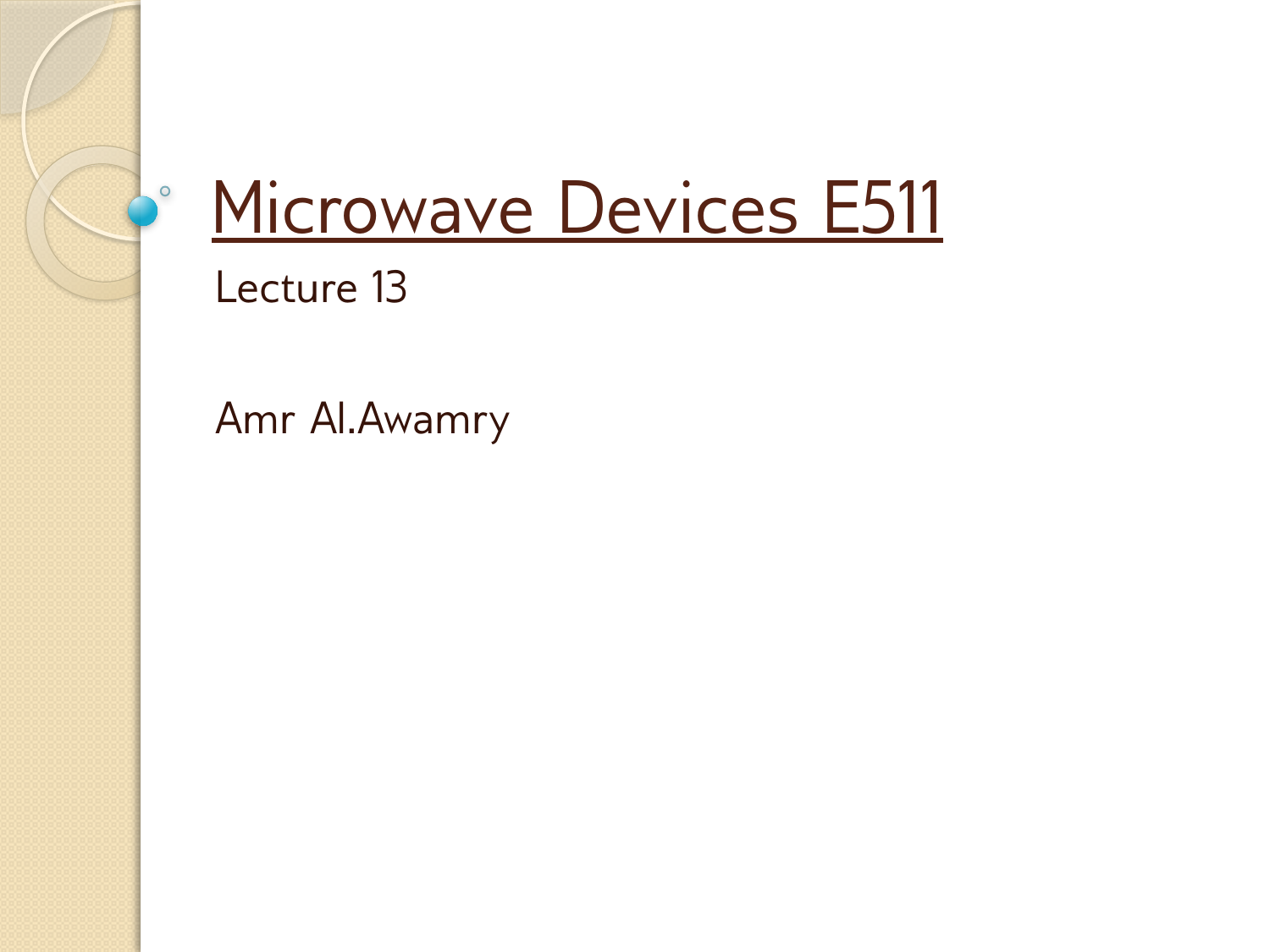

# Microwave Devices E511
Lecture 13

Amr Al.Awamry